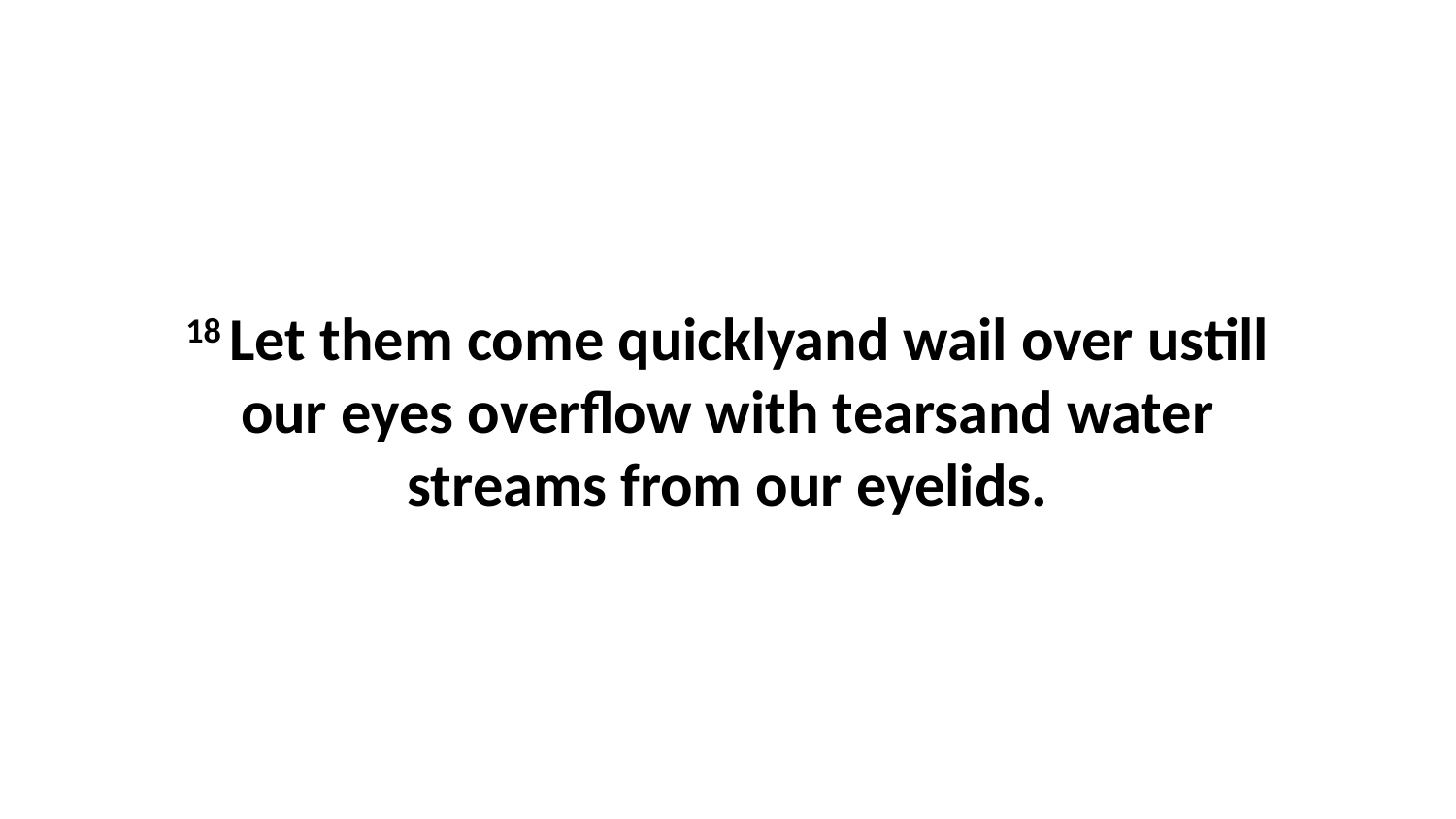

18 Let them come quicklyand wail over ustill our eyes overflow with tearsand water streams from our eyelids.